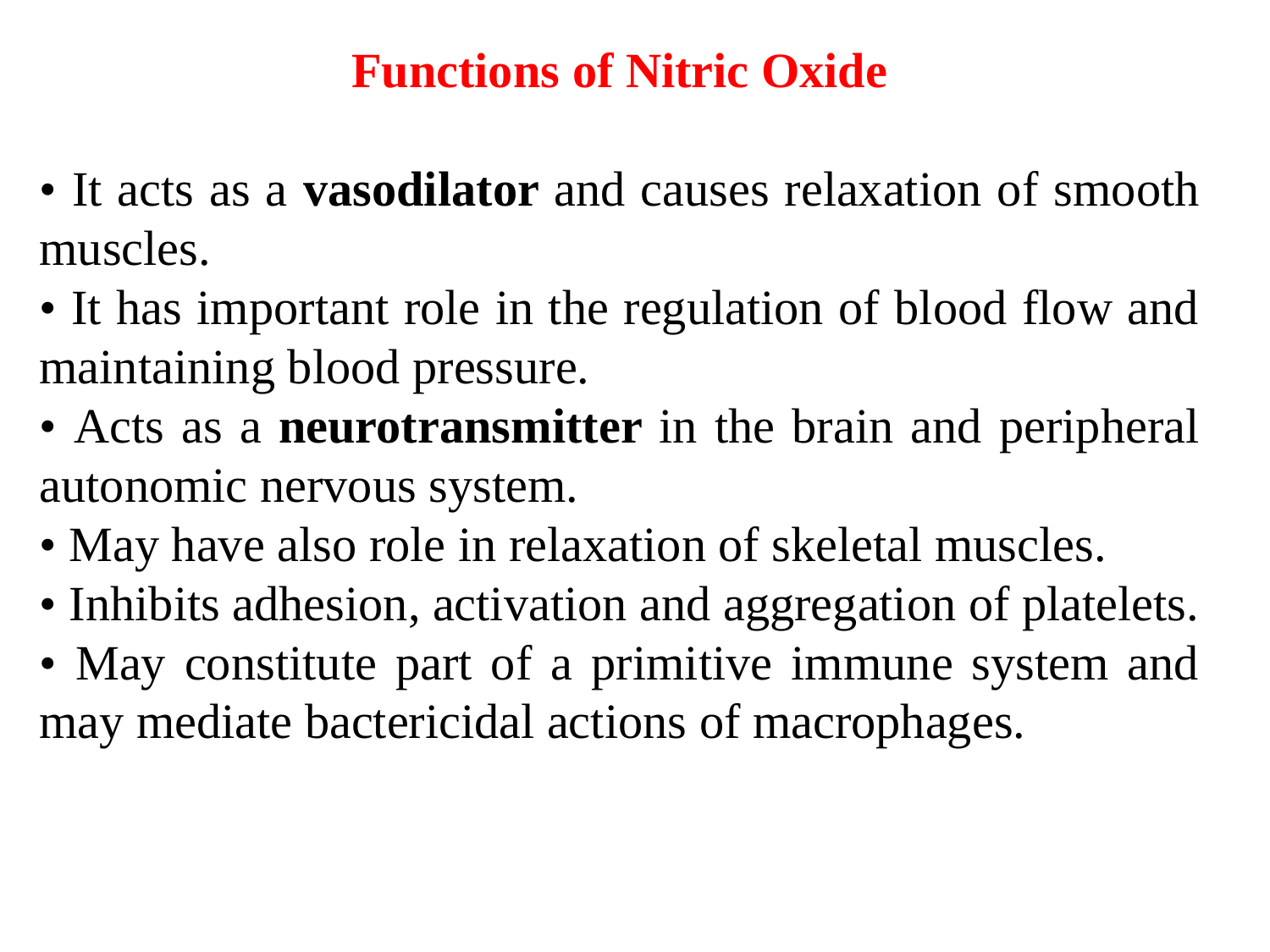

Functions of Nitric Oxide

• It acts as a vasodilator and causes relaxation of smooth muscles.
• It has important role in the regulation of blood flow and maintaining blood pressure.
• Acts as a neurotransmitter in the brain and peripheral autonomic nervous system.
• May have also role in relaxation of skeletal muscles.
• Inhibits adhesion, activation and aggregation of platelets.
• May constitute part of a primitive immune system and may mediate bactericidal actions of macrophages.